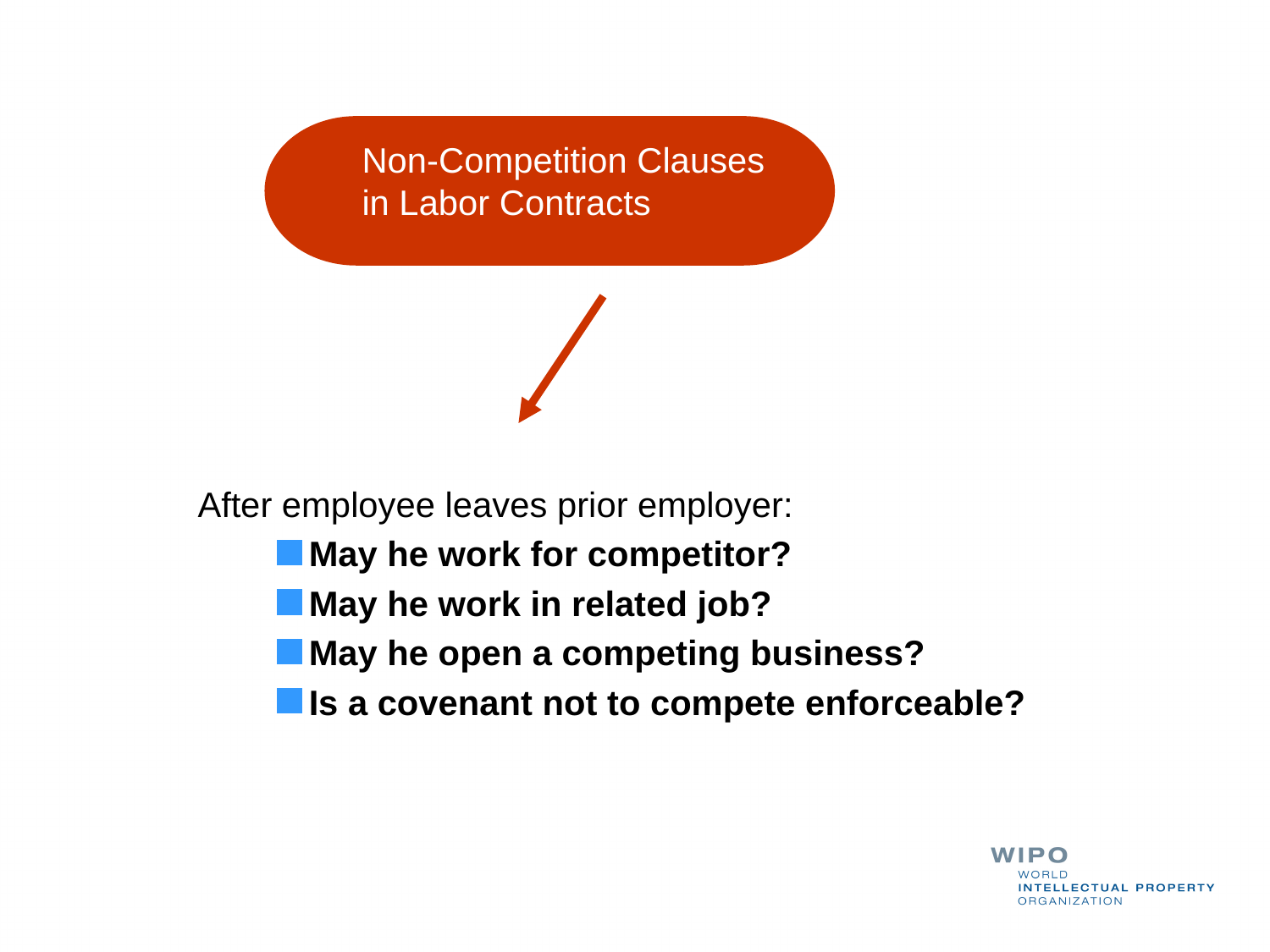

# Non-Competition Clauses in Labor Contracts

	After employee leaves prior employer:
May he work for competitor?
May he work in related job?
May he open a competing business?
Is a covenant not to compete enforceable?